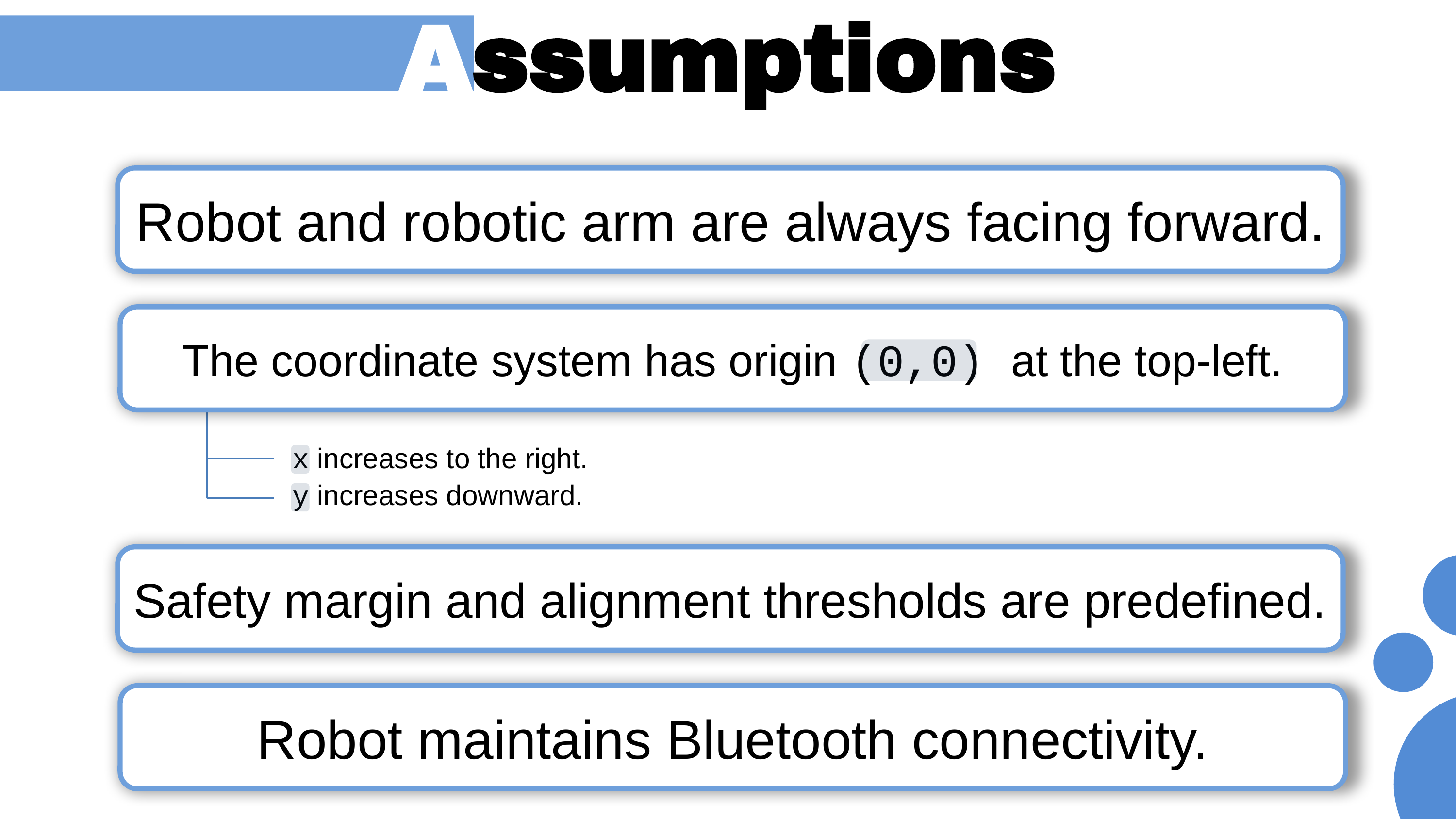

Assumptions

Robot and robotic arm are always facing forward.
The coordinate system has origin (0,0) at the top-left.
Assumptions

x increases to the right.

y increases downward.

Decision Conditions & Actions
Safety margin and alignment thresholds are predefined.

Robot maintains Bluetooth connectivity.